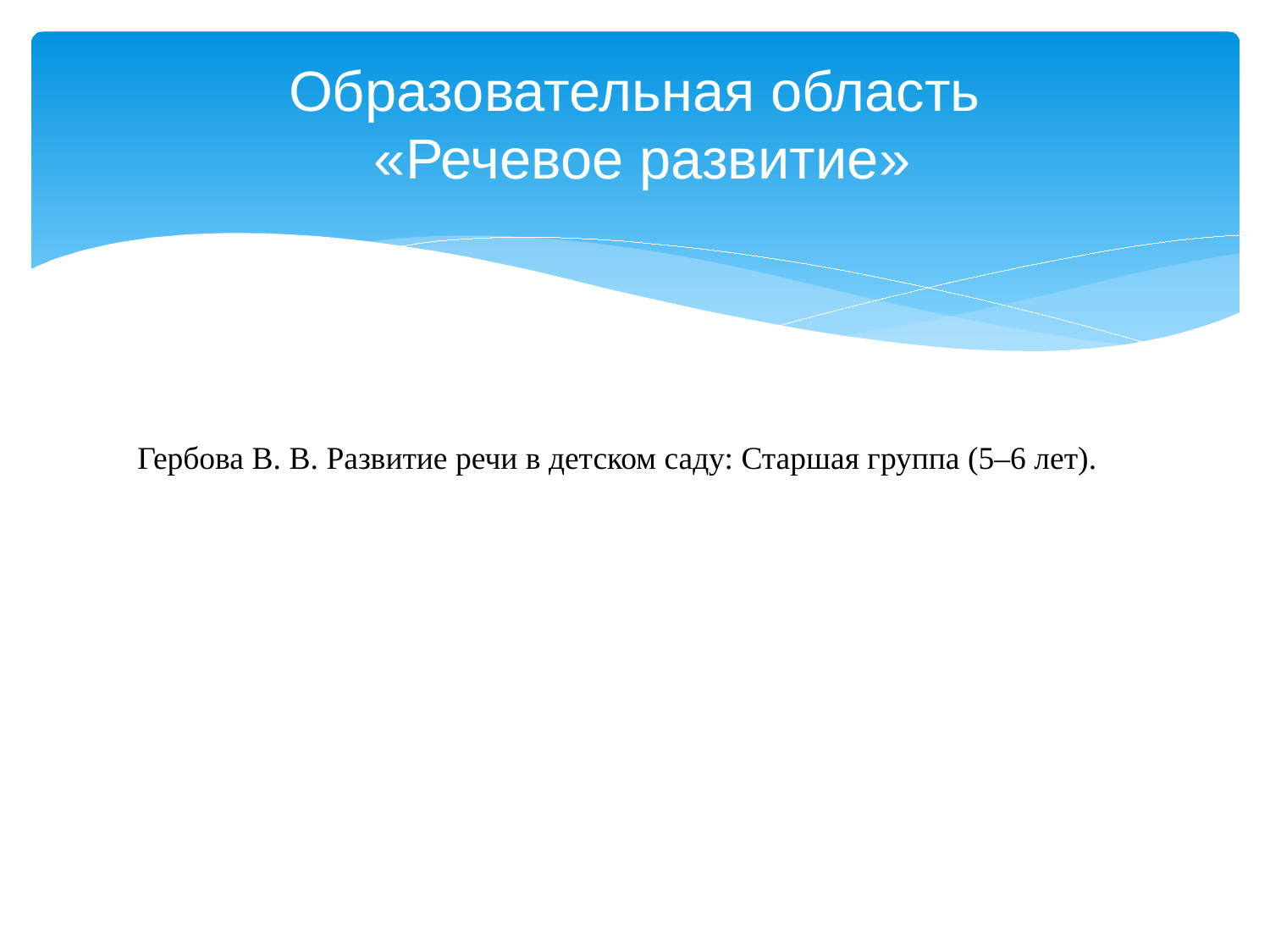

# Образовательная область «Речевое развитие»
Гербова В. В. Развитие речи в детском саду: Старшая группа (5–6 лет).